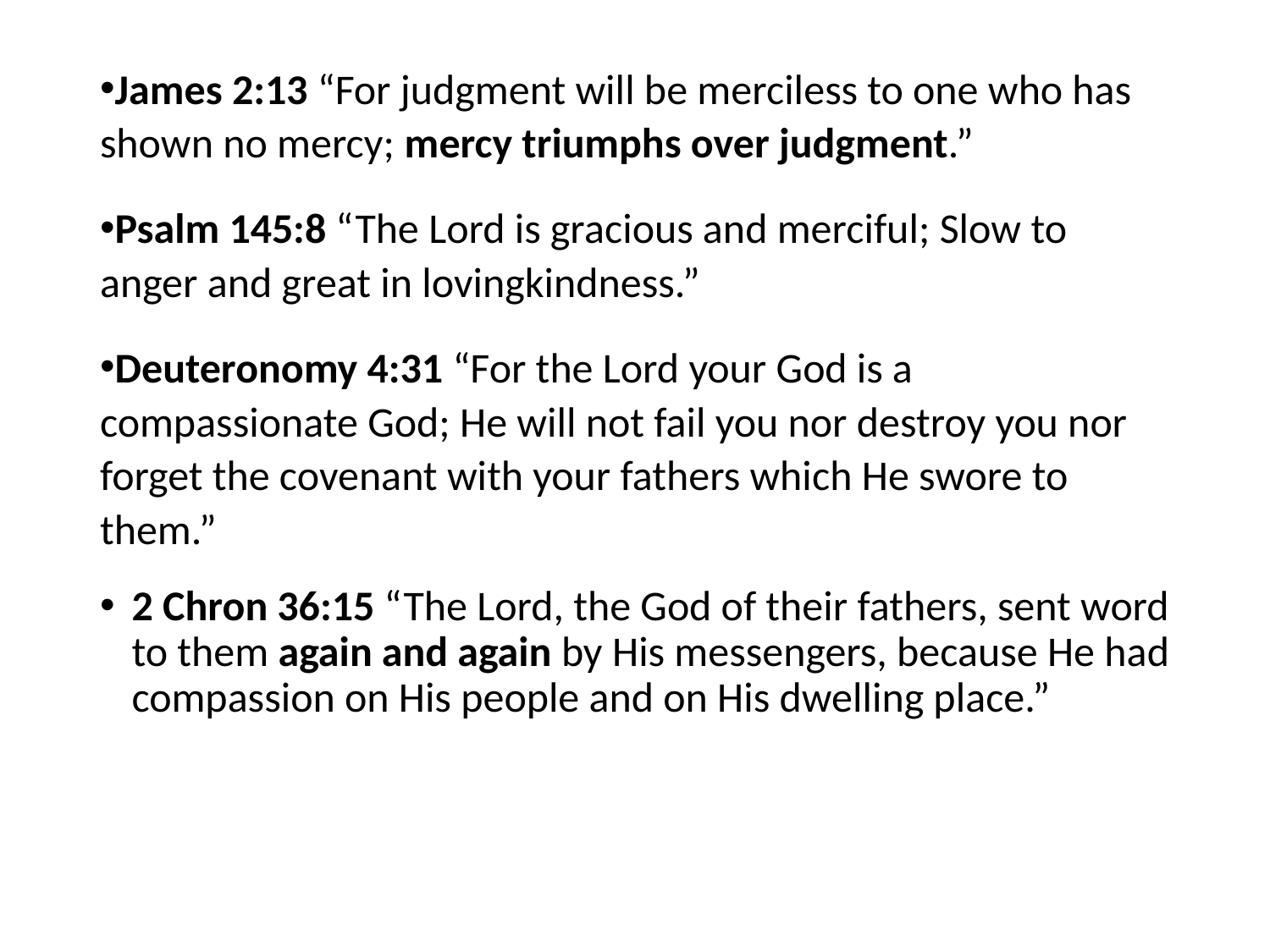

#
James 2:13 “For judgment will be merciless to one who has shown no mercy; mercy triumphs over judgment.”
Psalm 145:8 “The Lord is gracious and merciful; Slow to anger and great in lovingkindness.”
Deuteronomy 4:31 “For the Lord your God is a compassionate God; He will not fail you nor destroy you nor forget the covenant with your fathers which He swore to them.”
2 Chron 36:15 “The Lord, the God of their fathers, sent word to them again and again by His messengers, because He had compassion on His people and on His dwelling place.”